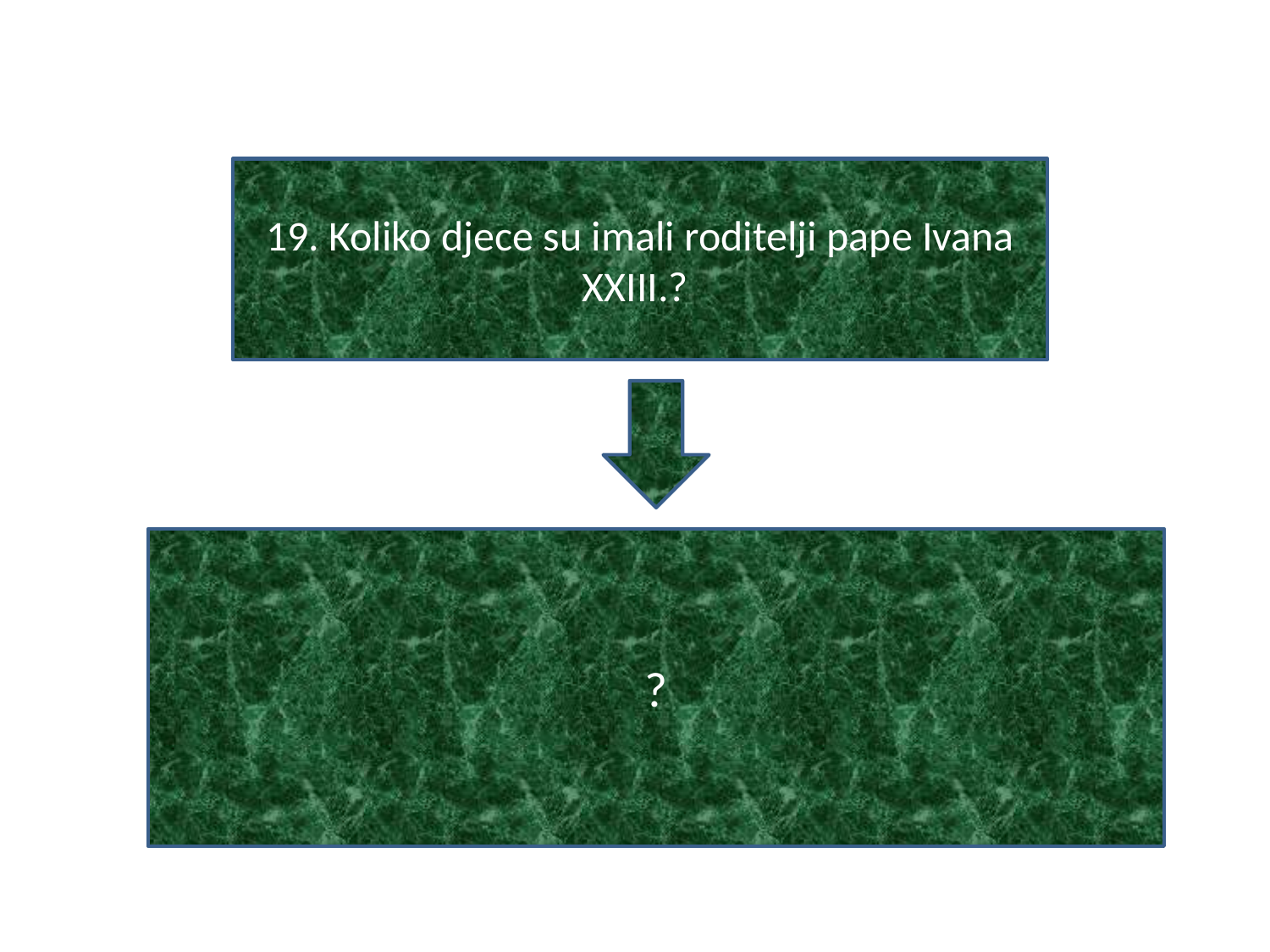

#
19. Koliko djece su imali roditelji pape Ivana XXIII.?

?